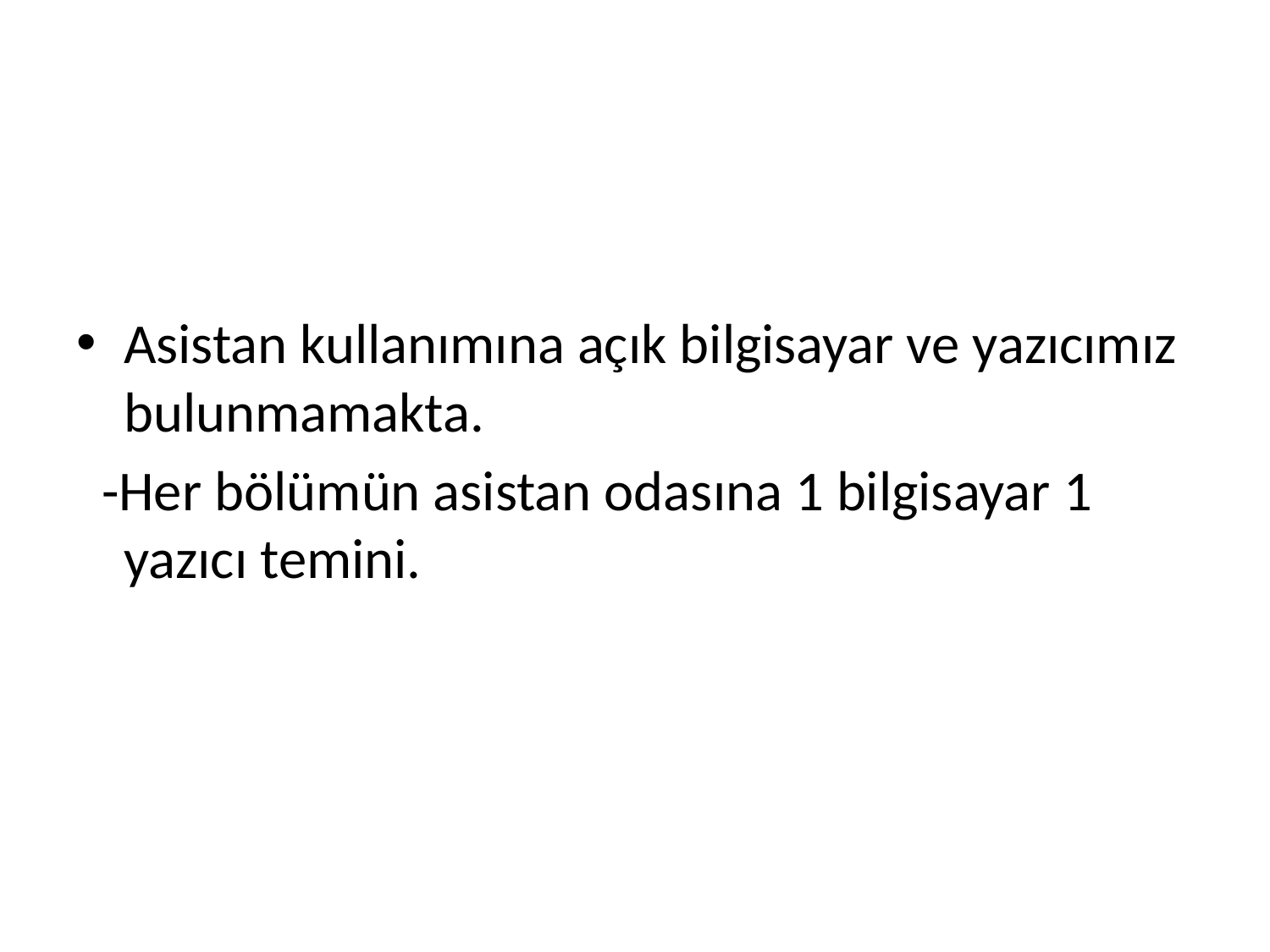

#

Asistan kullanımına açık bilgisayar ve yazıcımız bulunmamakta.
  -Her bölümün asistan odasına 1 bilgisayar 1 yazıcı temini.